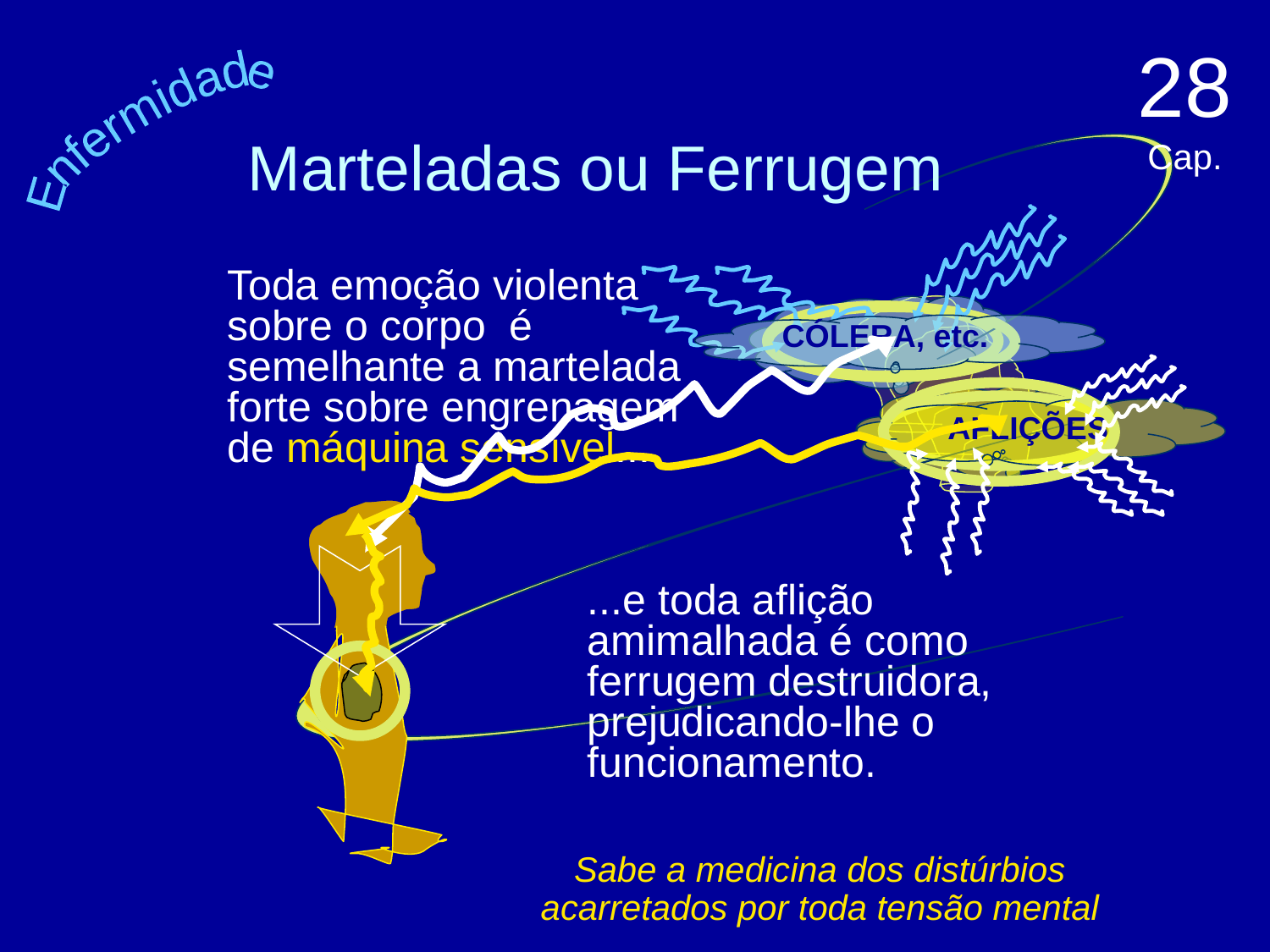

28 Cap.
# Marteladas ou Ferrugem
Enfermidade

Toda emoção violenta sobre o corpo  é semelhante a martelada forte sobre engrenagem de máquina sensível...

CÓLERA, etc.

AFLIÇÕES

...e toda aflição amimalhada é como ferrugem destruidora, prejudicando-lhe o funcionamento.

Sabe a medicina dos distúrbios acarretados por toda tensão mental